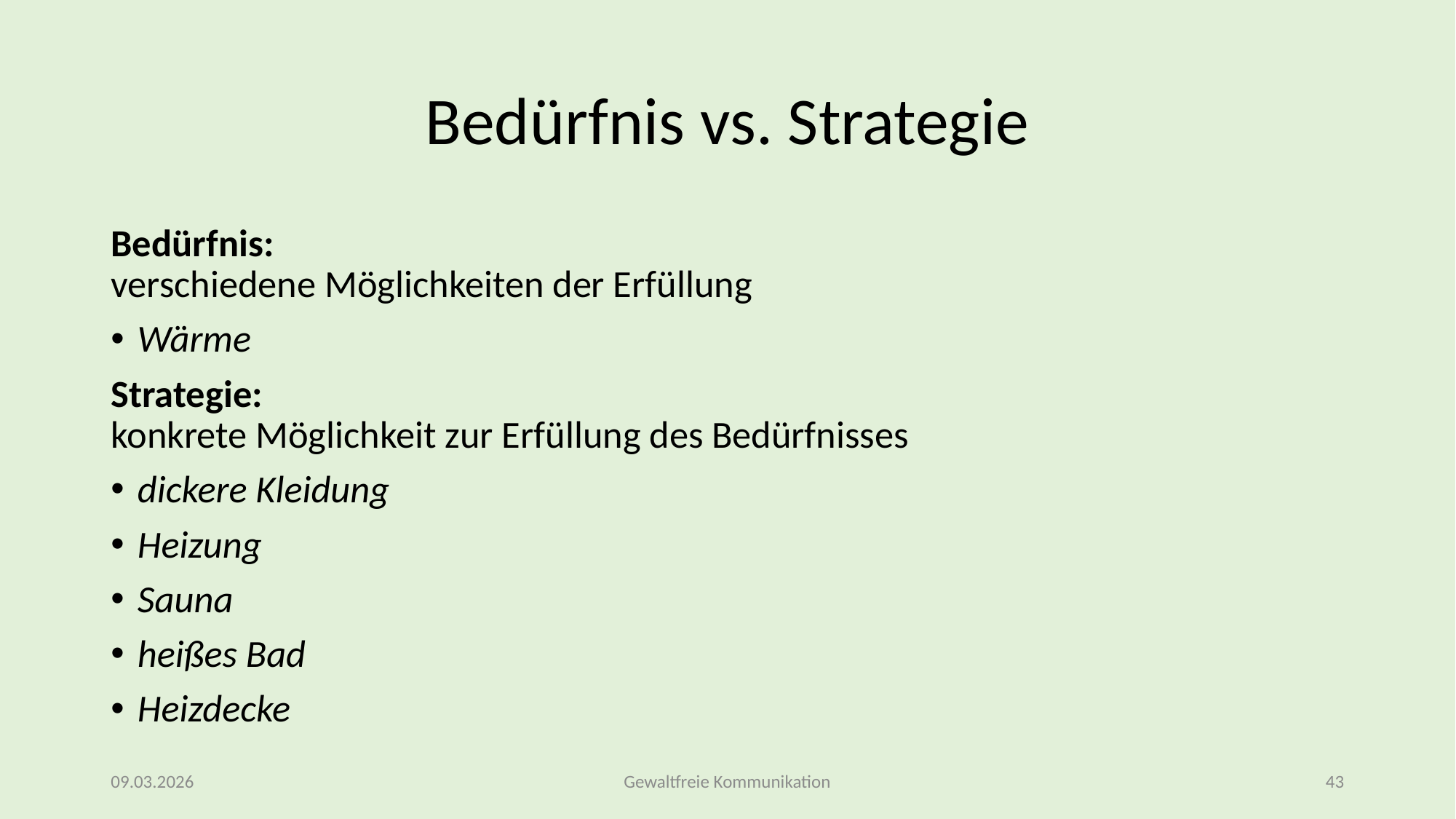

# Bedürfnis vs. Strategie
Bedürfnis:
verschiedene Möglichkeiten der Erfüllung
Wärme
Strategie:
konkrete Möglichkeit zur Erfüllung des Bedürfnisses
dickere Kleidung
Heizung
Sauna
heißes Bad
Heizdecke
09.03.2026
Gewaltfreie Kommunikation
43